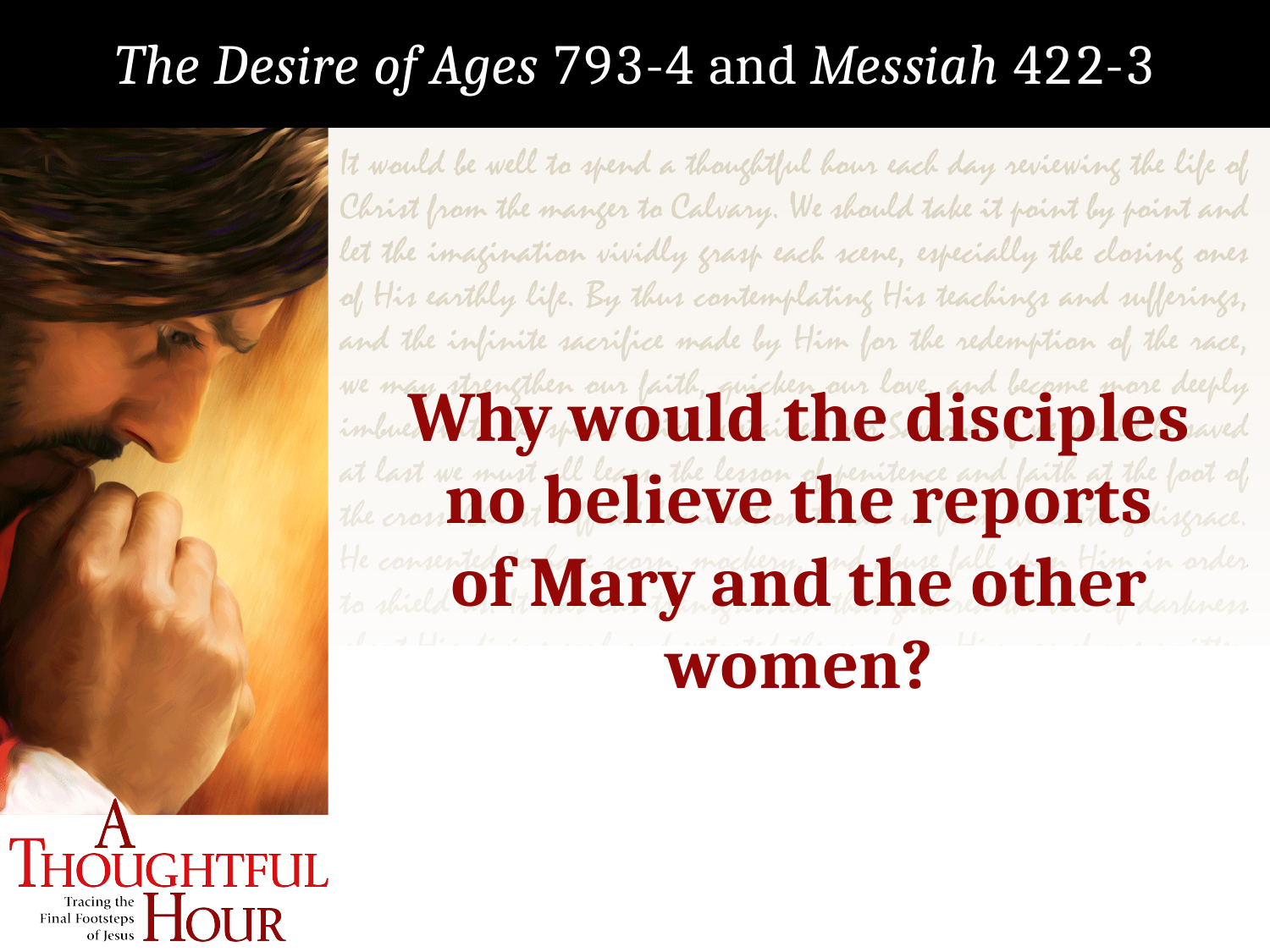

The Desire of Ages 793-4 and Messiah 422-3
Why would the disciples no believe the reports
of Mary and the other women?